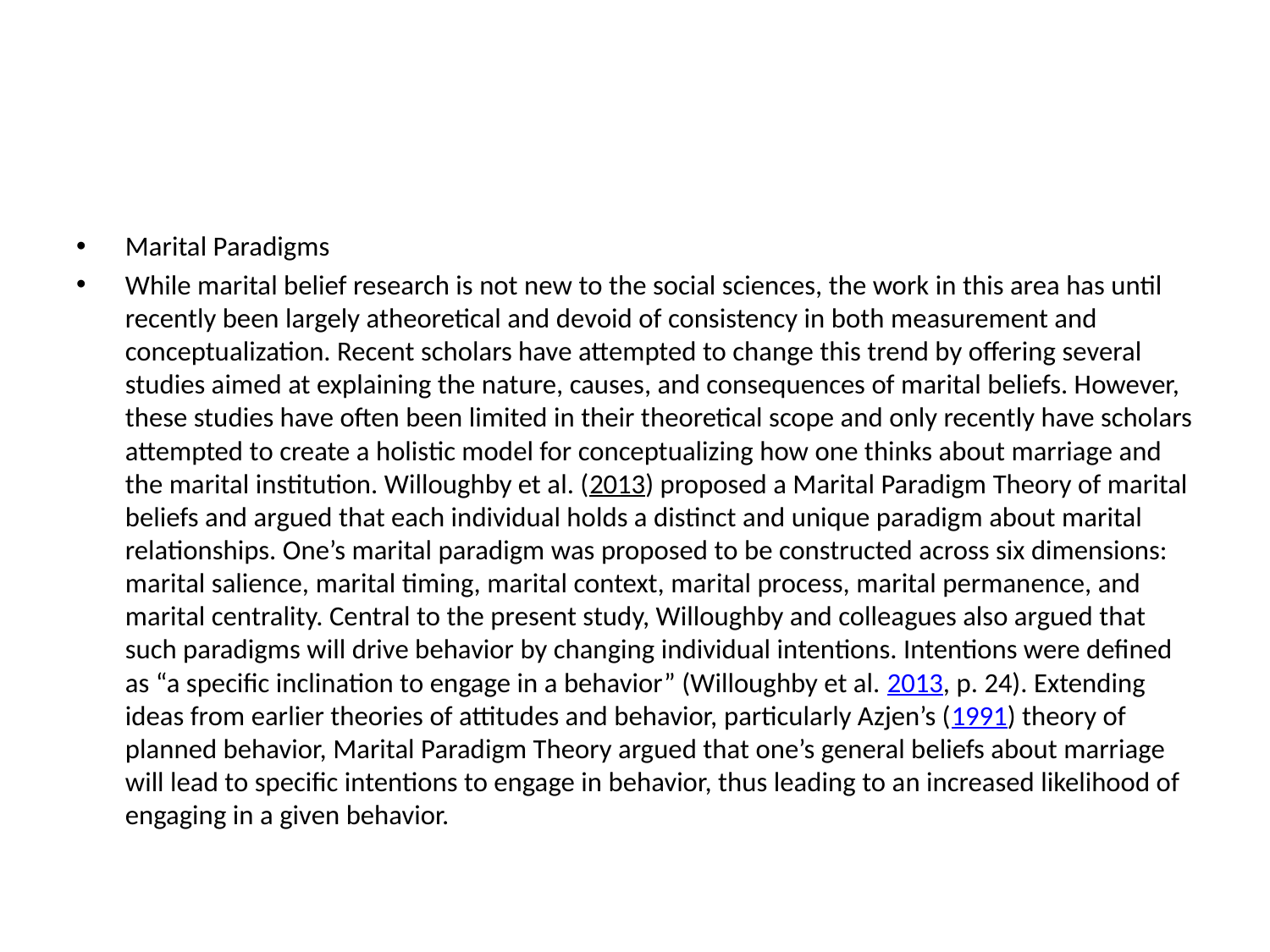

#
Marital Paradigms
While marital belief research is not new to the social sciences, the work in this area has until recently been largely atheoretical and devoid of consistency in both measurement and conceptualization. Recent scholars have attempted to change this trend by offering several studies aimed at explaining the nature, causes, and consequences of marital beliefs. However, these studies have often been limited in their theoretical scope and only recently have scholars attempted to create a holistic model for conceptualizing how one thinks about marriage and the marital institution. Willoughby et al. (2013) proposed a Marital Paradigm Theory of marital beliefs and argued that each individual holds a distinct and unique paradigm about marital relationships. One’s marital paradigm was proposed to be constructed across six dimensions: marital salience, marital timing, marital context, marital process, marital permanence, and marital centrality. Central to the present study, Willoughby and colleagues also argued that such paradigms will drive behavior by changing individual intentions. Intentions were defined as “a specific inclination to engage in a behavior” (Willoughby et al. 2013, p. 24). Extending ideas from earlier theories of attitudes and behavior, particularly Azjen’s (1991) theory of planned behavior, Marital Paradigm Theory argued that one’s general beliefs about marriage will lead to specific intentions to engage in behavior, thus leading to an increased likelihood of engaging in a given behavior.